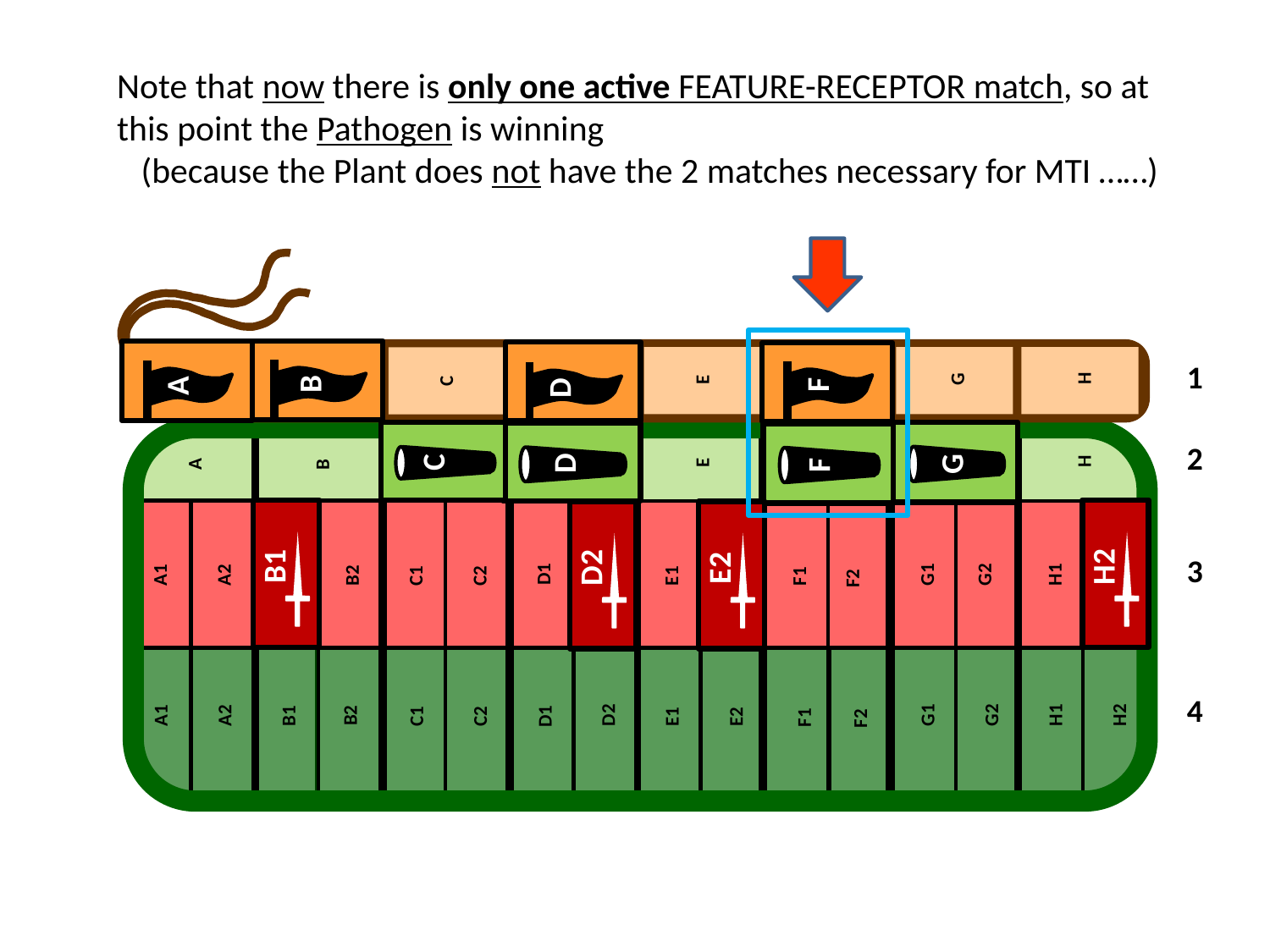

Note that now there is only one active FEATURE-RECEPTOR match, so at this point the Pathogen is winning
   (because the Plant does not have the 2 matches necessary for MTI ……)

E
H
F
G

H
D
A
B
C

E
H

F

G

D
A
B
C
C1
C2
B2
B1
F2

D2
D1
E1
E2
F1
G1
G2
H1
H2
A1
A2
C1
C2
B2
B1
D2
E1
E2

G1
G2
H1
H2
A1
A2
F1
D1
F2

1
F
B
A

D

2
C
F
F
D
G

B1

H2

D2

E2
3
4